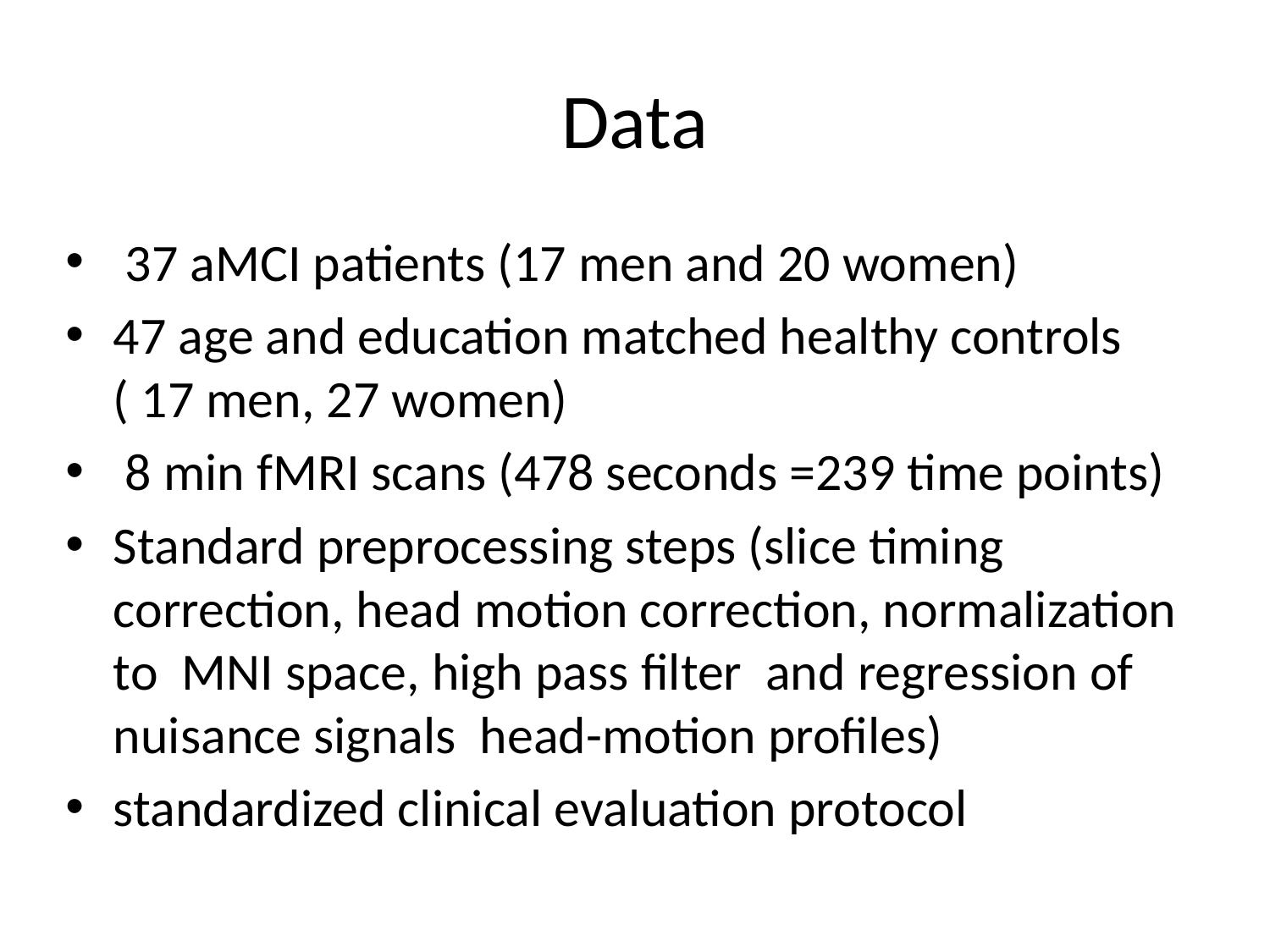

# Data
 37 aMCI patients (17 men and 20 women)
47 age and education matched healthy controls ( 17 men, 27 women)
 8 min fMRI scans (478 seconds =239 time points)
Standard preprocessing steps (slice timing correction, head motion correction, normalization to  MNI space, high pass filter  and regression of nuisance signals  head-motion profiles)
standardized clinical evaluation protocol